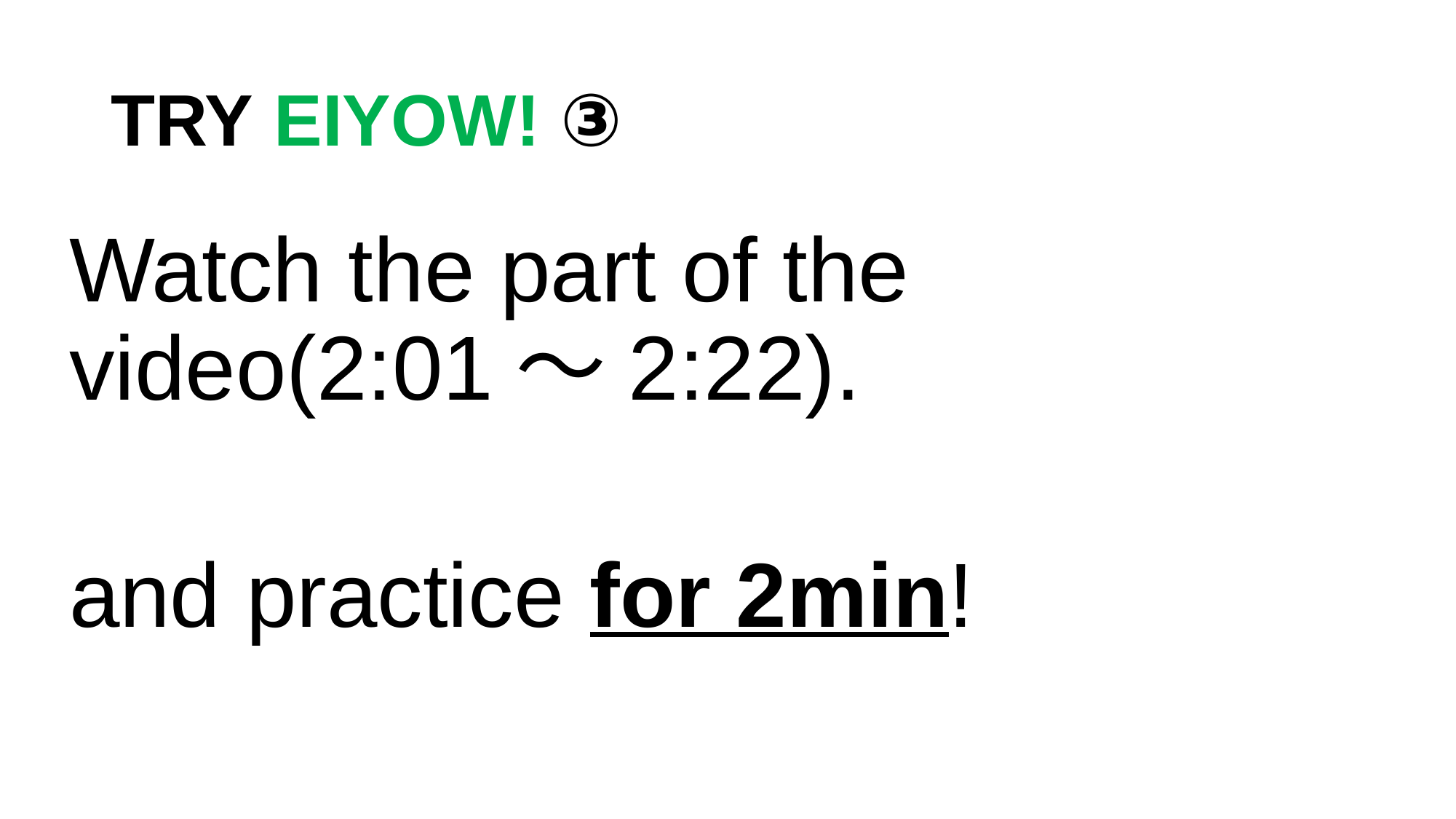

# TRY EIYOW! ③
Watch the part of the video(2:01〜2:22).

and practice for 2min!